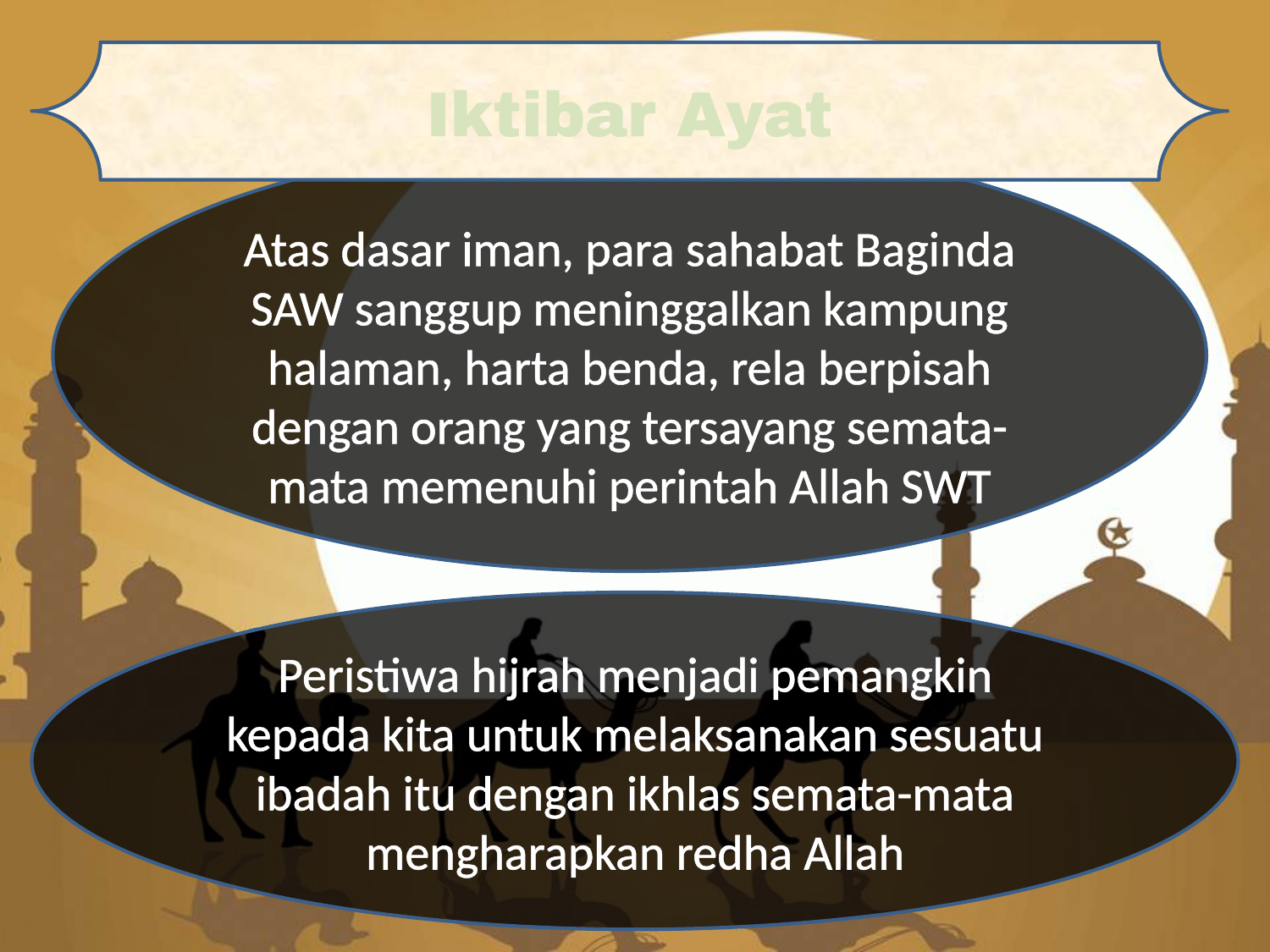

Iktibar Ayat

Atas dasar iman, para sahabat Baginda SAW sanggup meninggalkan kampung halaman, harta benda, rela berpisah dengan orang yang tersayang semata-mata memenuhi perintah Allah SWT
Peristiwa hijrah menjadi pemangkin kepada kita untuk melaksanakan sesuatu ibadah itu dengan ikhlas semata-mata mengharapkan redha Allah